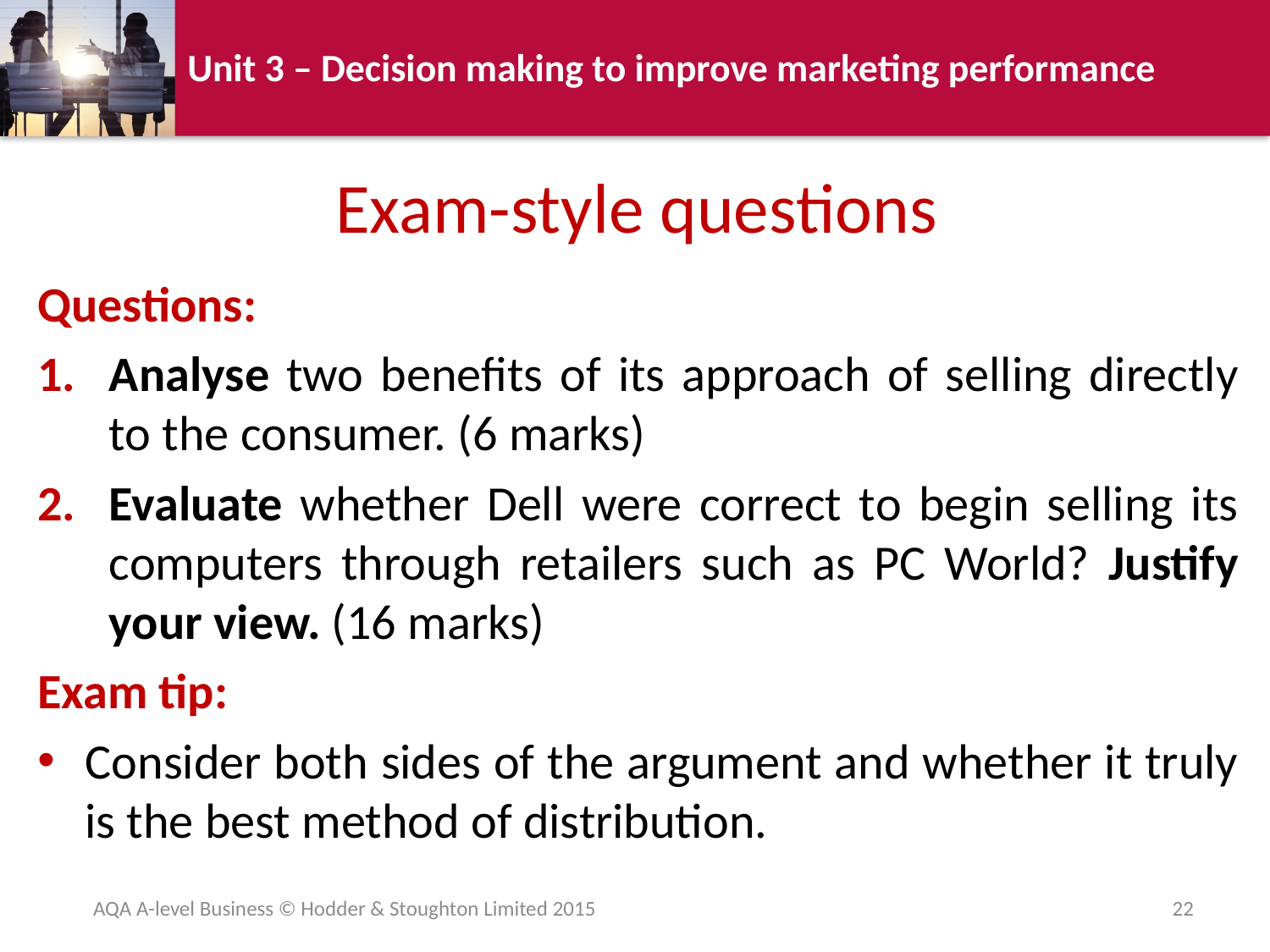

# Exam-style questions
Questions:
Analyse two benefits of its approach of selling directly to the consumer. (6 marks)
Evaluate whether Dell were correct to begin selling its computers through retailers such as PC World? Justify your view. (16 marks)
Exam tip:
Consider both sides of the argument and whether it truly is the best method of distribution.
AQA A-level Business © Hodder & Stoughton Limited 2015
22